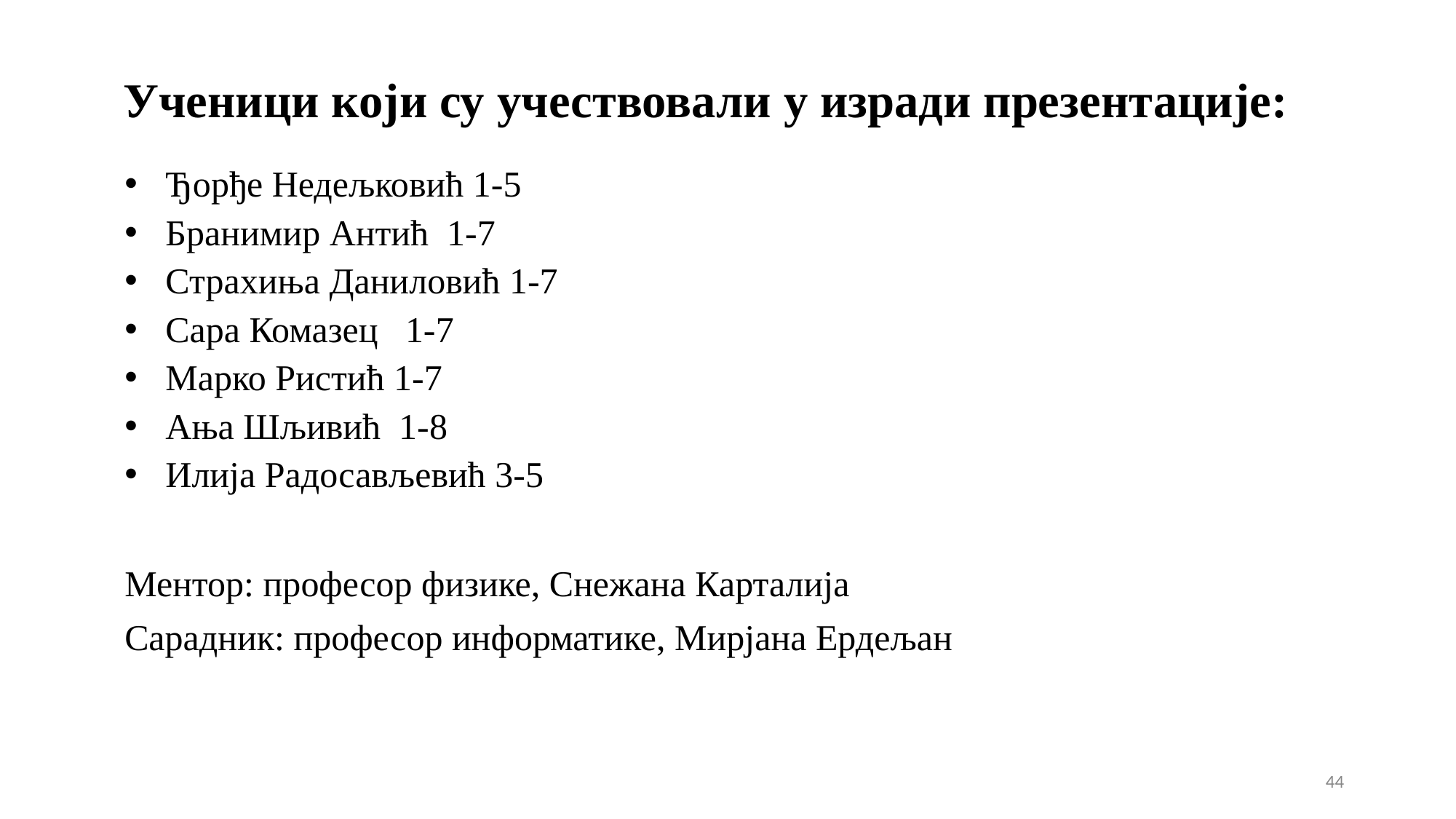

# Ученици који су учествовали у изради презентације:
Ђорђе Недељковић 1-5
Бранимир Антић  1-7
Страхиња Даниловић 1-7
Сара Комазец   1-7
Марко Ристић 1-7
Ања Шљивић  1-8
Илија Радосављевић 3-5

Ментор: професор физике, Снежана Карталија
Сарадник: професор информатике, Мирјана Ердељан

44